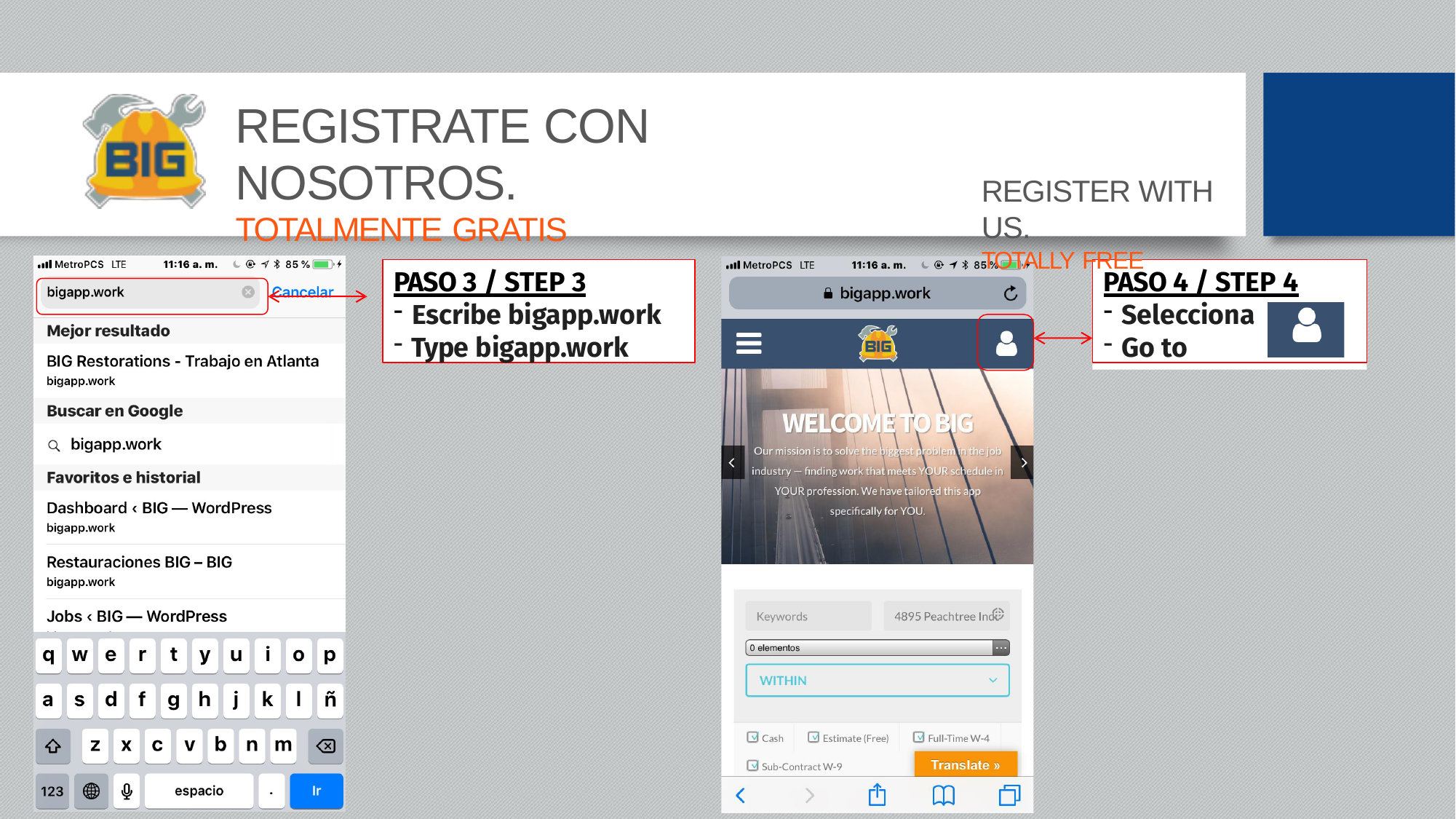

# REGISTRATE CON NOSOTROS.
TOTALMENTE GRATIS
REGISTER WITH US.
TOTALLY FREE

PASO 3 / STEP 3
Escribe bigapp.work
Type bigapp.work

PASO 4 / STEP 4
Selecciona
Go to